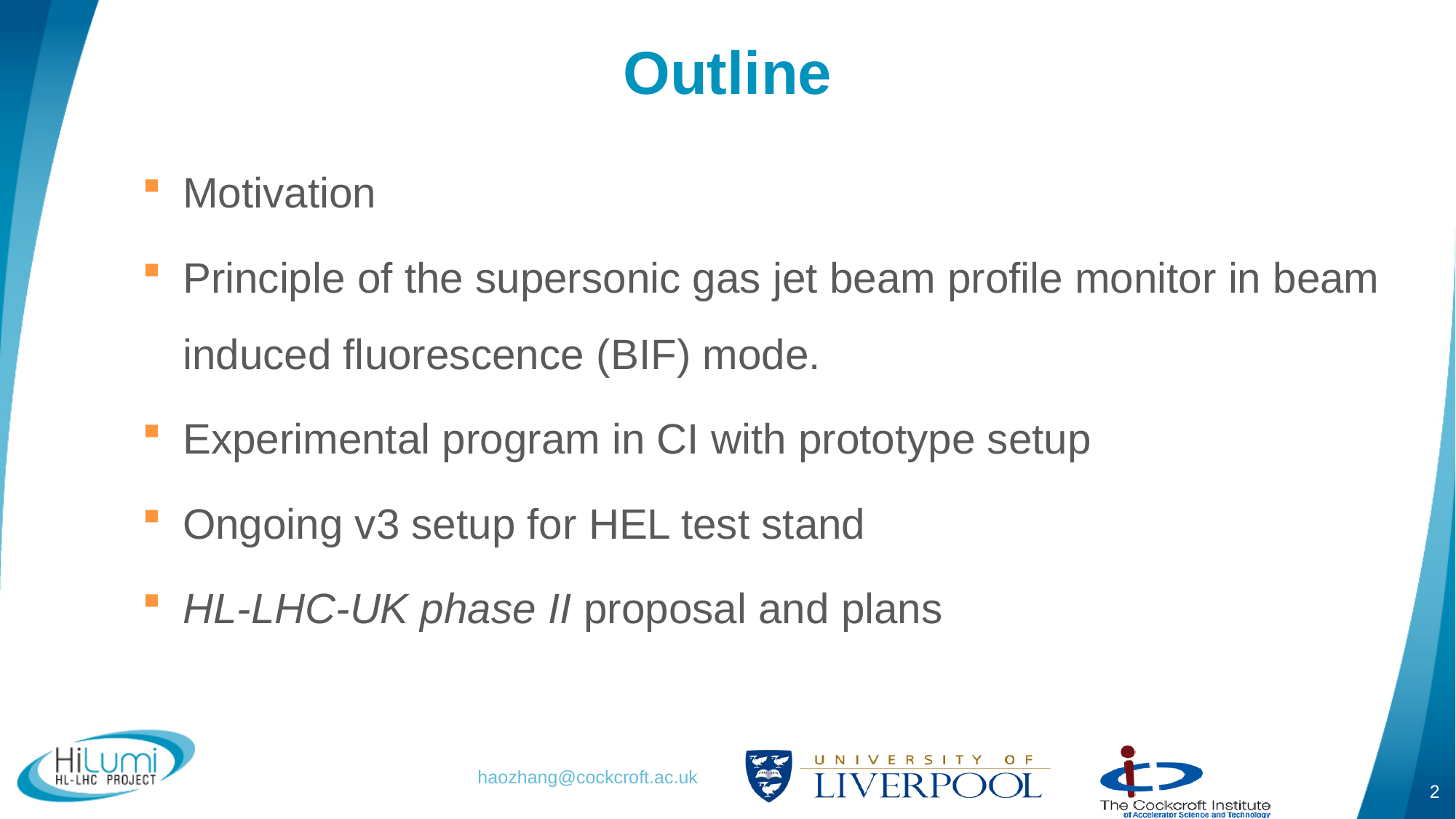

Outline
Motivation
Principle of the supersonic gas jet beam profile monitor in beam induced fluorescence (BIF) mode.
Experimental program in CI with prototype setup
Ongoing v3 setup for HEL test stand
HL-LHC-UK phase II proposal and plans
2